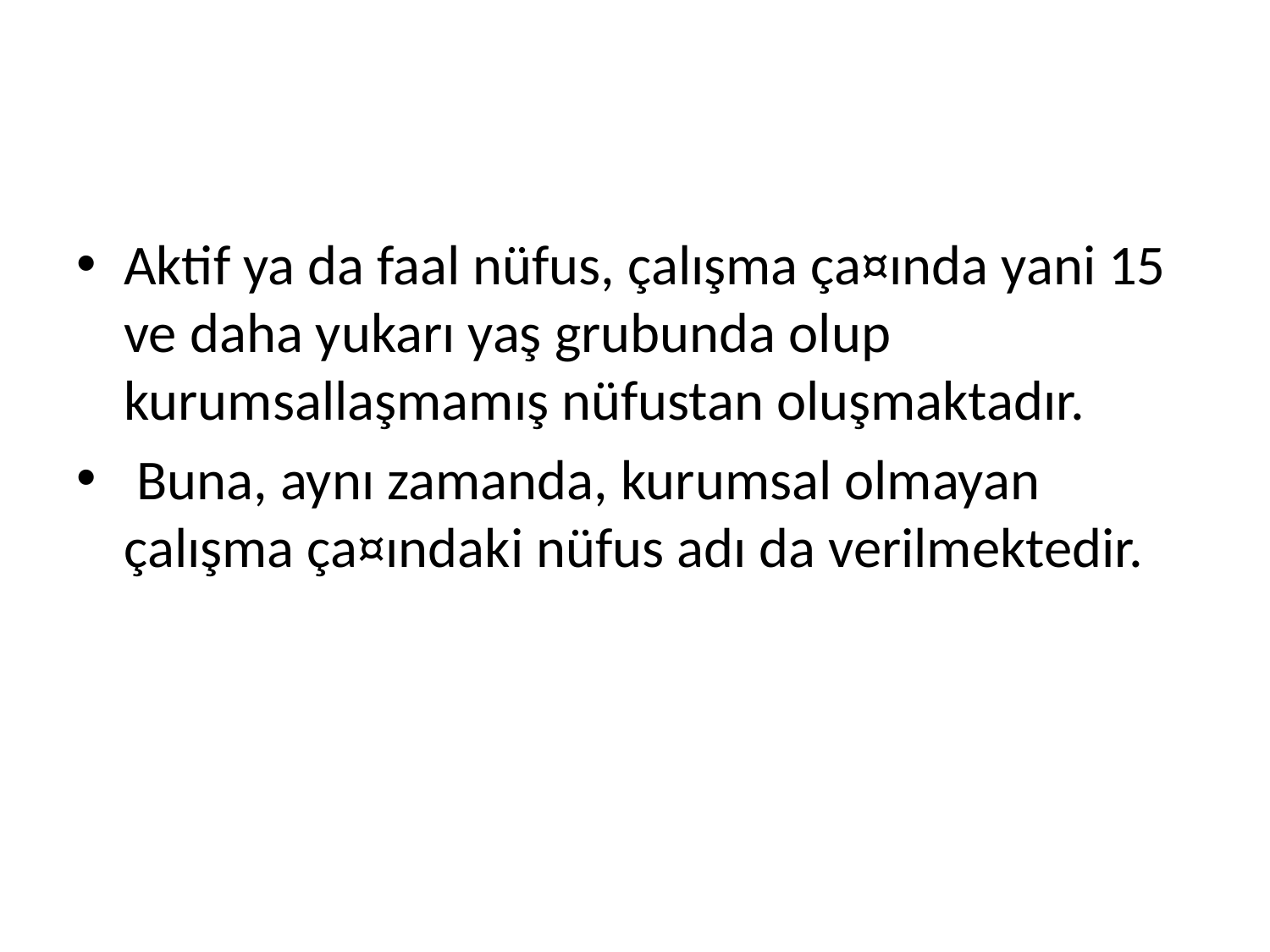

#
Aktif ya da faal nüfus, çalışma ça¤ında yani 15 ve daha yukarı yaş grubunda olup kurumsallaşmamış nüfustan oluşmaktadır.
 Buna, aynı zamanda, kurumsal olmayan çalışma ça¤ındaki nüfus adı da verilmektedir.